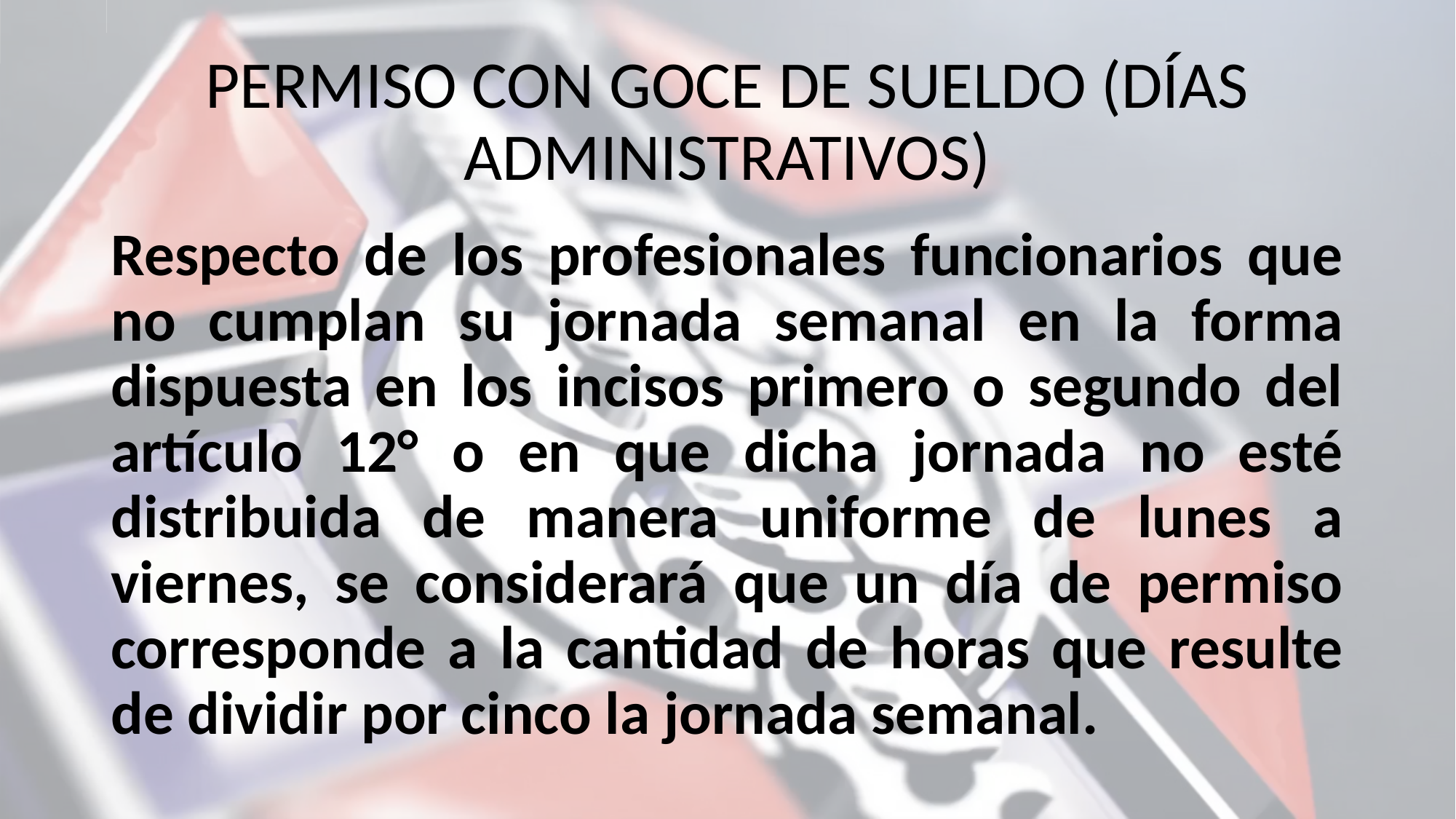

# PERMISO CON GOCE DE SUELDO (DÍAS ADMINISTRATIVOS)
Respecto de los profesionales funcionarios que no cumplan su jornada semanal en la forma dispuesta en los incisos primero o segundo del artículo 12° o en que dicha jornada no esté distribuida de manera uniforme de lunes a viernes, se considerará que un día de permiso corresponde a la cantidad de horas que resulte de dividir por cinco la jornada semanal.